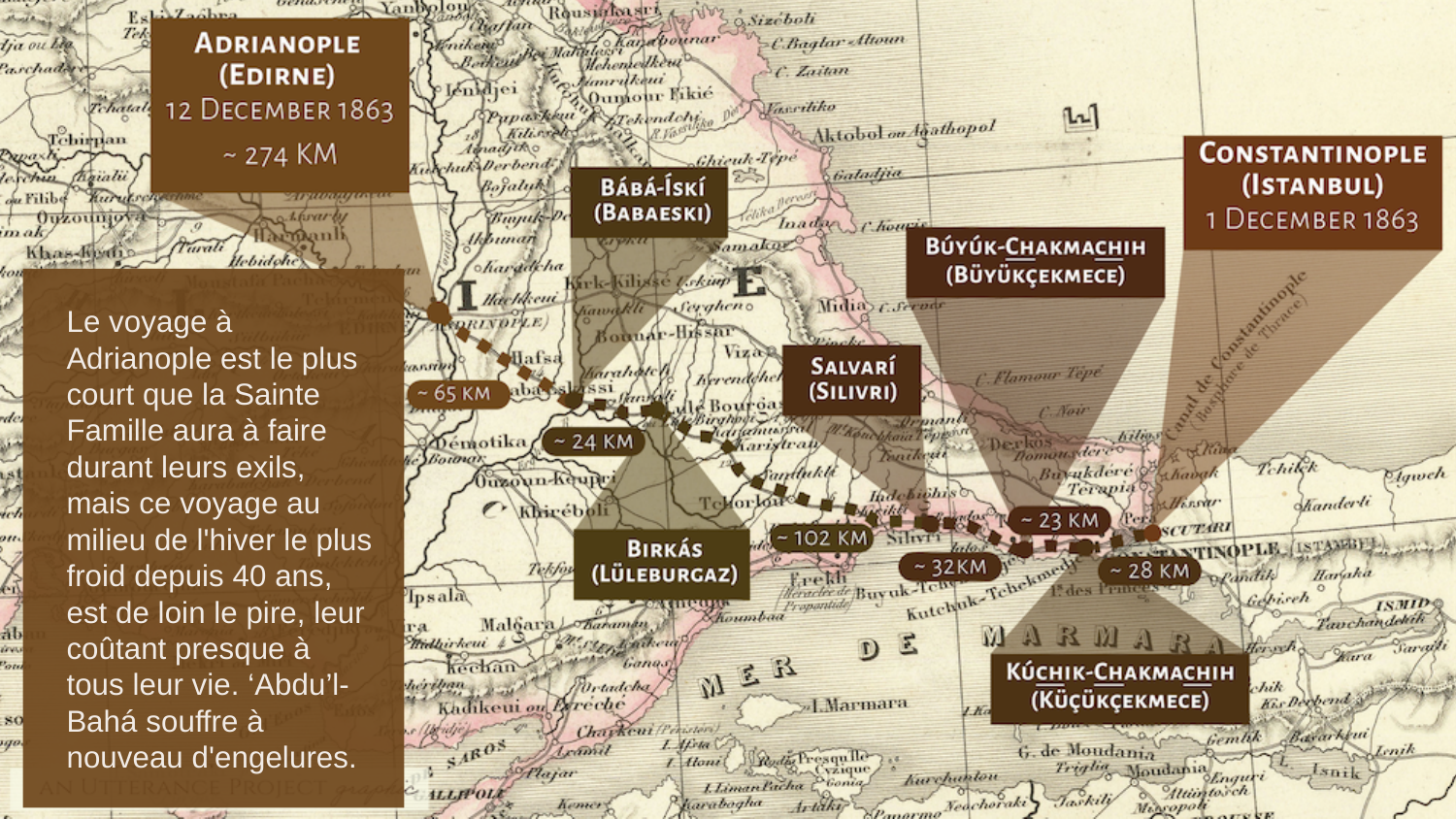

Le voyage à Adrianople est le plus court que la Sainte Famille aura à faire durant leurs exils,
mais ce voyage au milieu de l'hiver le plus froid depuis 40 ans, est de loin le pire, leur coûtant presque à tous leur vie. ‘Abdu’l-Bahá souffre à nouveau d'engelures.